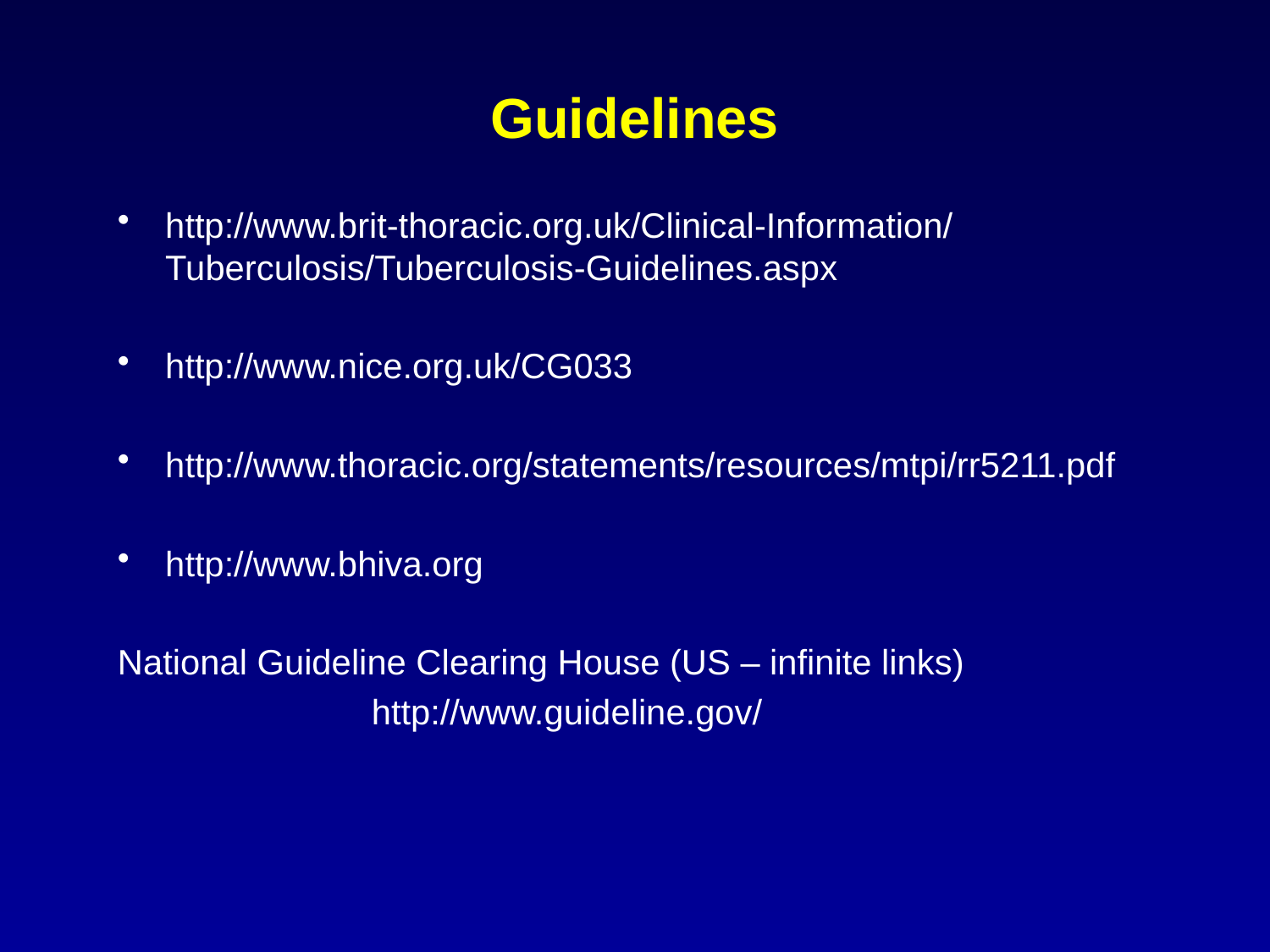

# Guidelines
http://www.brit-thoracic.org.uk/Clinical-Information/Tuberculosis/Tuberculosis-Guidelines.aspx

http://www.nice.org.uk/CG033

http://www.thoracic.org/statements/resources/mtpi/rr5211.pdf

http://www.bhiva.org

National Guideline Clearing House (US – infinite links)
http://www.guideline.gov/